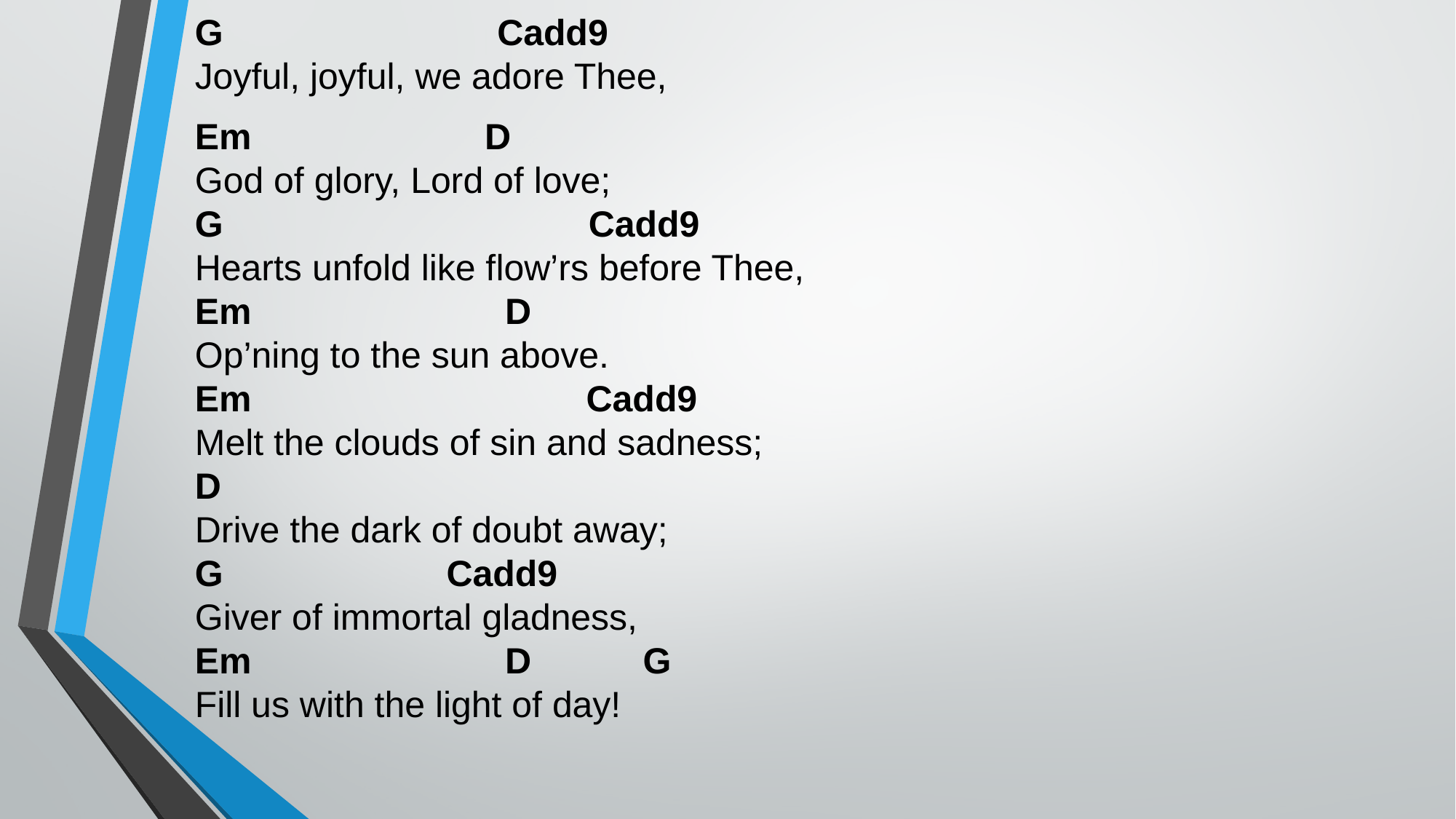

G                           Cadd9
Joyful, joyful, we adore Thee,
Em                       D
God of glory, Lord of love;
G                                    Cadd9
Hearts unfold like flow’rs before Thee,
Em                         D
Op’ning to the sun above.
Em                                 Cadd9
Melt the clouds of sin and sadness;
D
Drive the dark of doubt away;
G                      Cadd9
Giver of immortal gladness,
Em                         D           G
Fill us with the light of day!